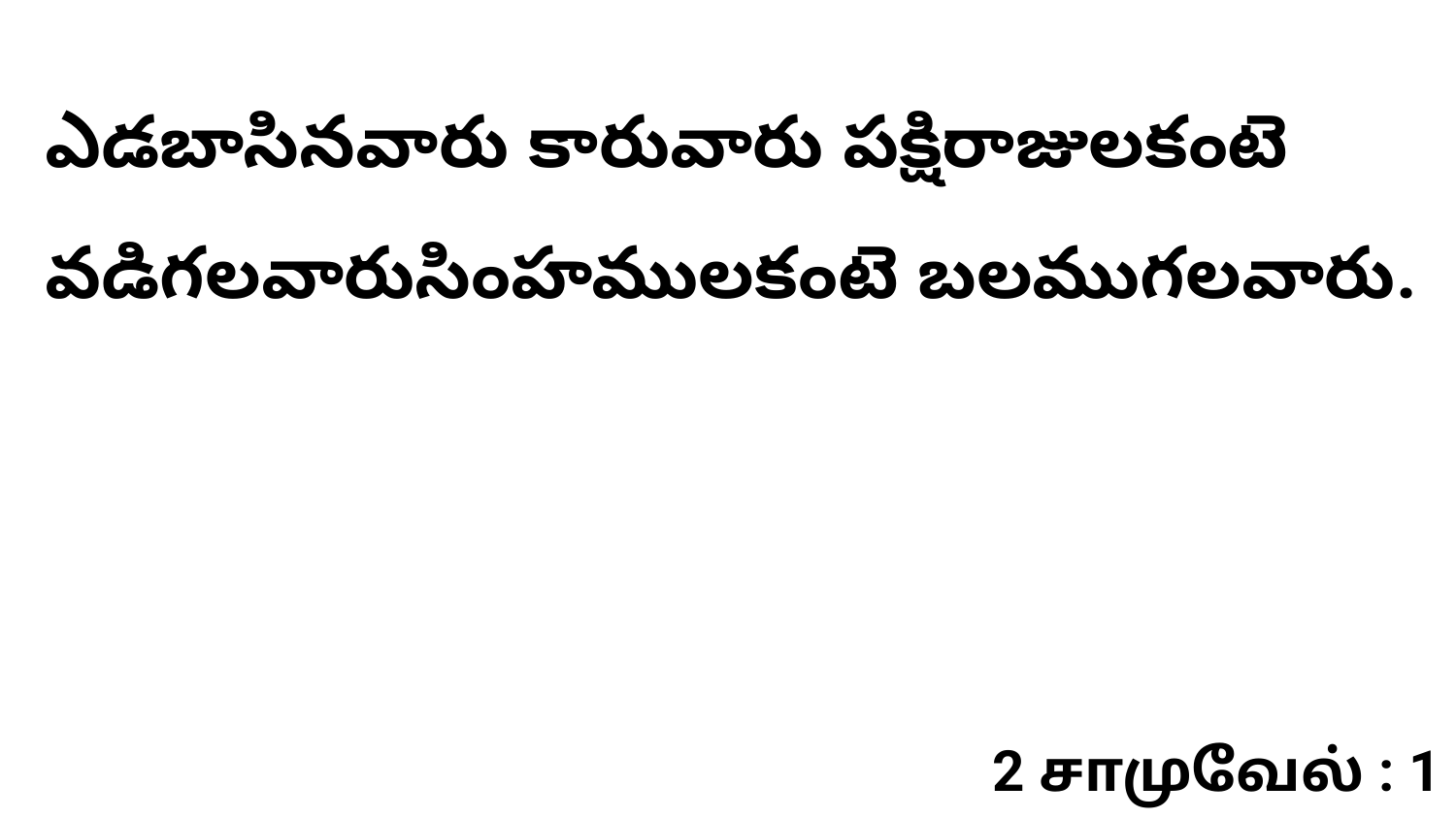

ఎడబాసినవారు కారువారు పక్షిరాజులకంటె వడిగలవారుసింహములకంటె బలముగలవారు.
2 சாமுவேல் : 1